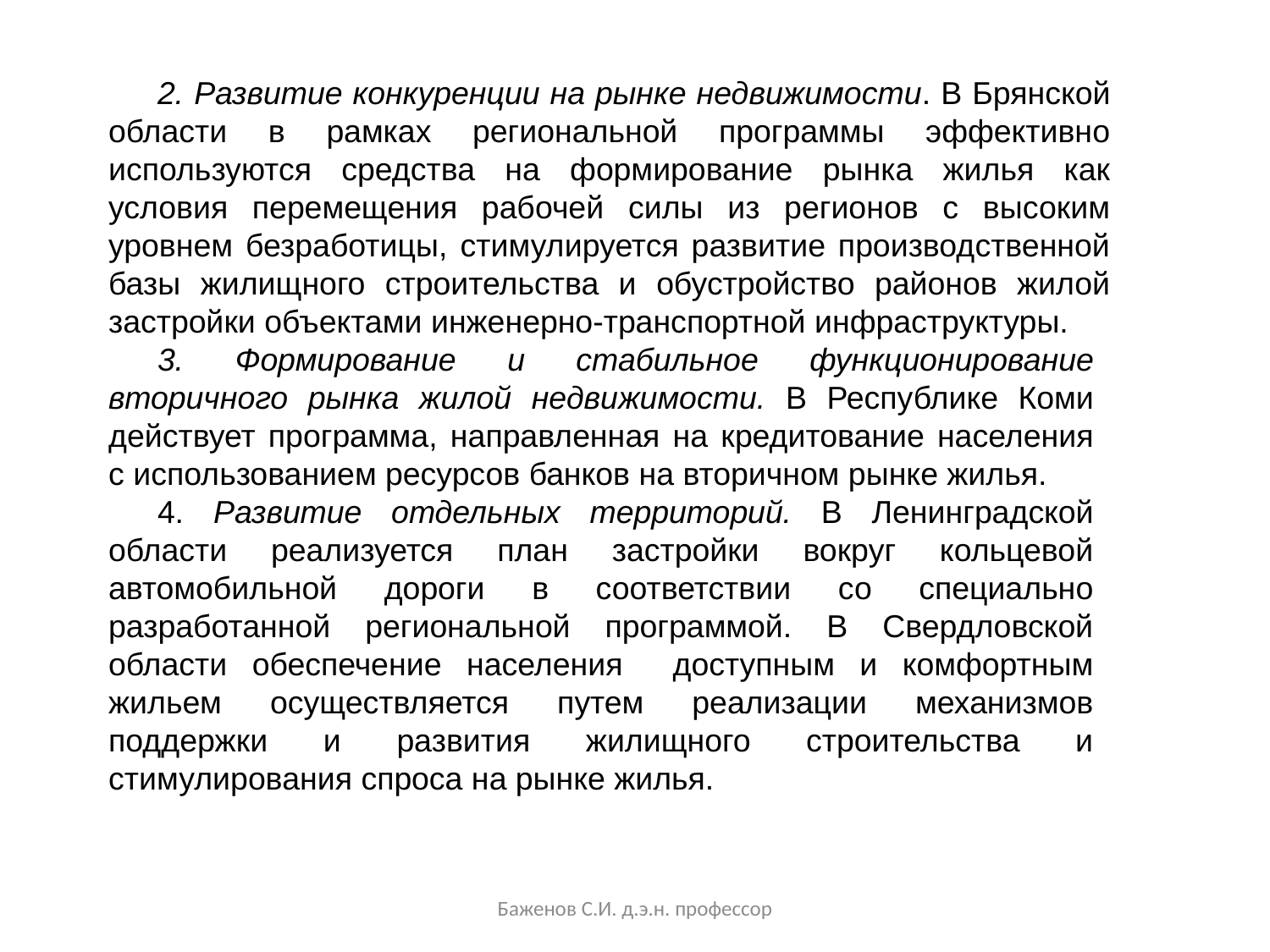

2. Развитие конкуренции на рынке недвижимости. В Брянской области в рамках региональной программы эффективно используются средства на формирование рынка жилья как условия перемещения рабочей силы из регионов с высоким уровнем безработицы, стимулируется развитие производственной базы жилищного строительства и обустройство районов жилой застройки объектами инженерно-транспортной инфраструктуры.
3. Формирование и стабильное функционирование вторичного рынка жилой недвижимости. В Республике Коми действует программа, направленная на кредитование населения с использованием ресурсов банков на вторичном рынке жилья.
4. Развитие отдельных территорий. В Ленинградской области реализуется план застройки вокруг кольцевой автомобильной дороги в соответствии со специально разработанной региональной программой. В Свердловской области обеспечение населения  доступным и комфортным жильем осуществляется путем реализации механизмов поддержки и развития жилищного строительства и стимулирования спроса на рынке жилья.

Баженов С.И. д.э.н. профессор